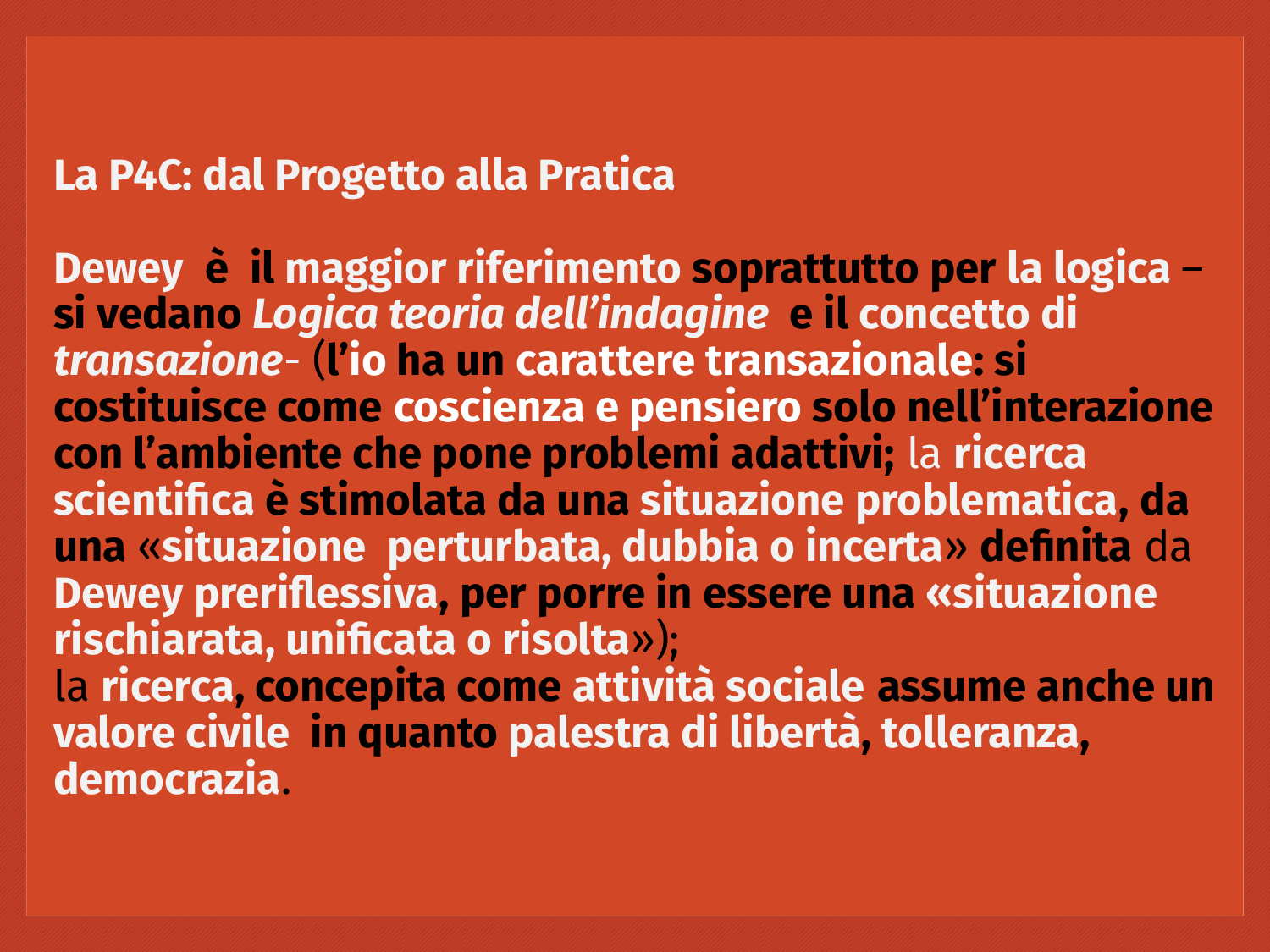

# La P4C: dal Progetto alla Pratica Dewey  è  il maggior riferimento soprattutto per la logica – si vedano Logica teoria dell’indagine  e il concetto di transazione- (l’io ha un carattere transazionale: si costituisce come coscienza e pensiero solo nell’interazione con l’ambiente che pone problemi adattivi; la ricerca scientifica è stimolata da una situazione problematica, da una «situazione  perturbata, dubbia o incerta» definita da Dewey preriflessiva, per porre in essere una «situazione rischiarata, unificata o risolta»); la ricerca, concepita come attività sociale assume anche un valore civile  in quanto palestra di libertà, tolleranza, democrazia.